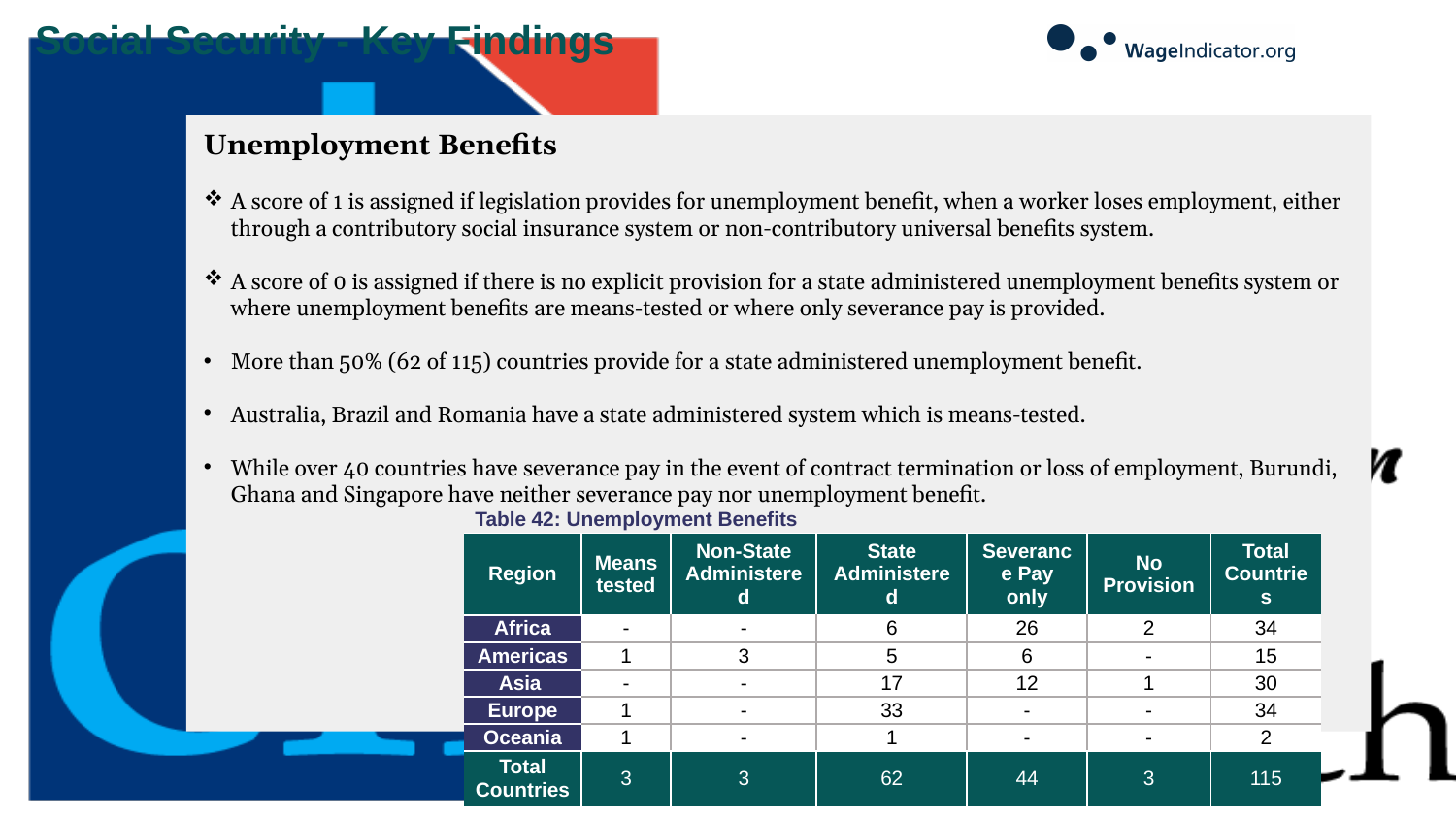

# Social Security - Key Findings
Unemployment Benefits

A score of 1 is assigned if legislation provides for unemployment benefit, when a worker loses employment, either through a contributory social insurance system or non-contributory universal benefits system.

A score of 0 is assigned if there is no explicit provision for a state administered unemployment benefits system or where unemployment benefits are means-tested or where only severance pay is provided.

More than 50% (62 of 115) countries provide for a state administered unemployment benefit.

Australia, Brazil and Romania have a state administered system which is means-tested.

While over 40 countries have severance pay in the event of contract termination or loss of employment, Burundi, Ghana and Singapore have neither severance pay nor unemployment benefit.
| Table 42: Unemployment Benefits |  |  |  |  |  |  |
| --- | --- | --- | --- | --- | --- | --- |
| Region | Means tested | Non-State Administered | State Administered | Severance Pay only | No Provision | Total Countries |
| Africa | - | - | 6 | 26 | 2 | 34 |
| Americas | 1 | 3 | 5 | 6 | - | 15 |
| Asia | - | - | 17 | 12 | 1 | 30 |
| Europe | 1 | - | 33 | - | - | 34 |
| Oceania | 1 | - | 1 | - | - | 2 |
| Total Countries | 3 | 3 | 62 | 44 | 3 | 115 |